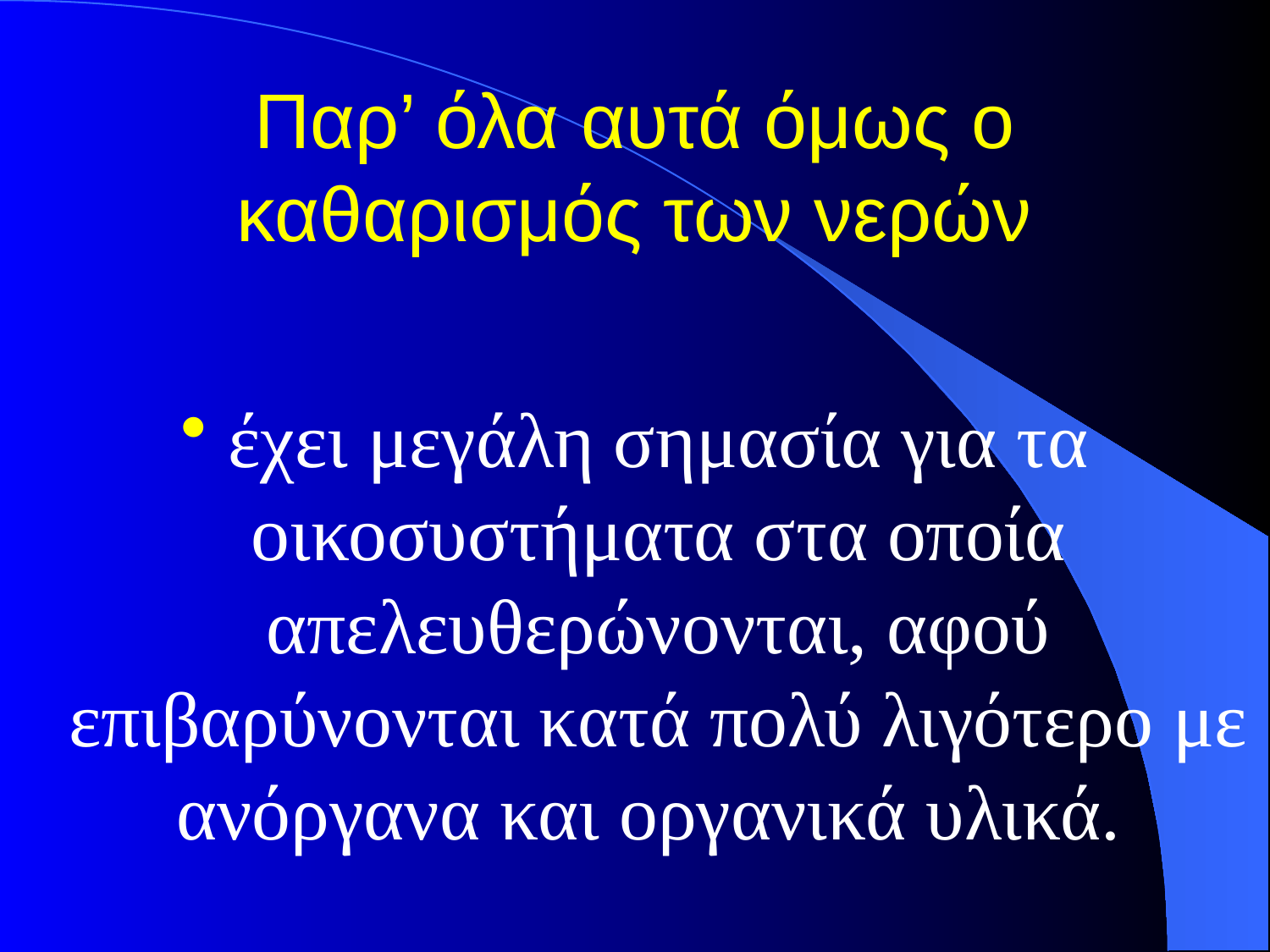

# Παρ’ όλα αυτά όμως ο καθαρισμός των νερών

έχει μεγάλη σημασία για τα οικοσυστήματα στα οποία απελευθερώνονται, αφού επιβαρύνονται κατά πολύ λιγότερο με ανόργανα και οργανικά υλικά.